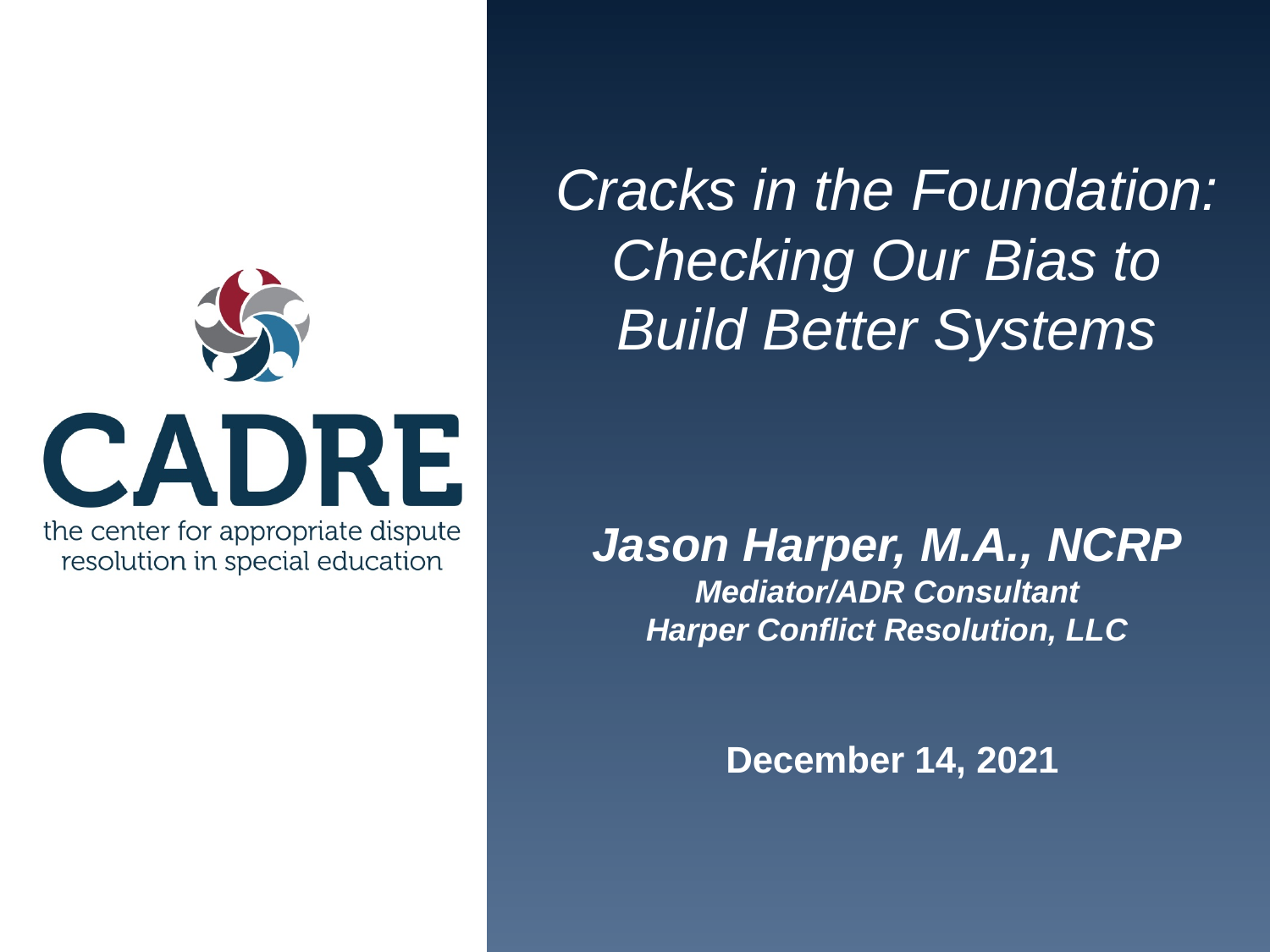

Cracks in the Foundation: Checking Our Bias to Build Better Systems
Jason Harper, M.A., NCRP
Mediator/ADR Consultant
Harper Conflict Resolution, LLC
 December 14, 2021